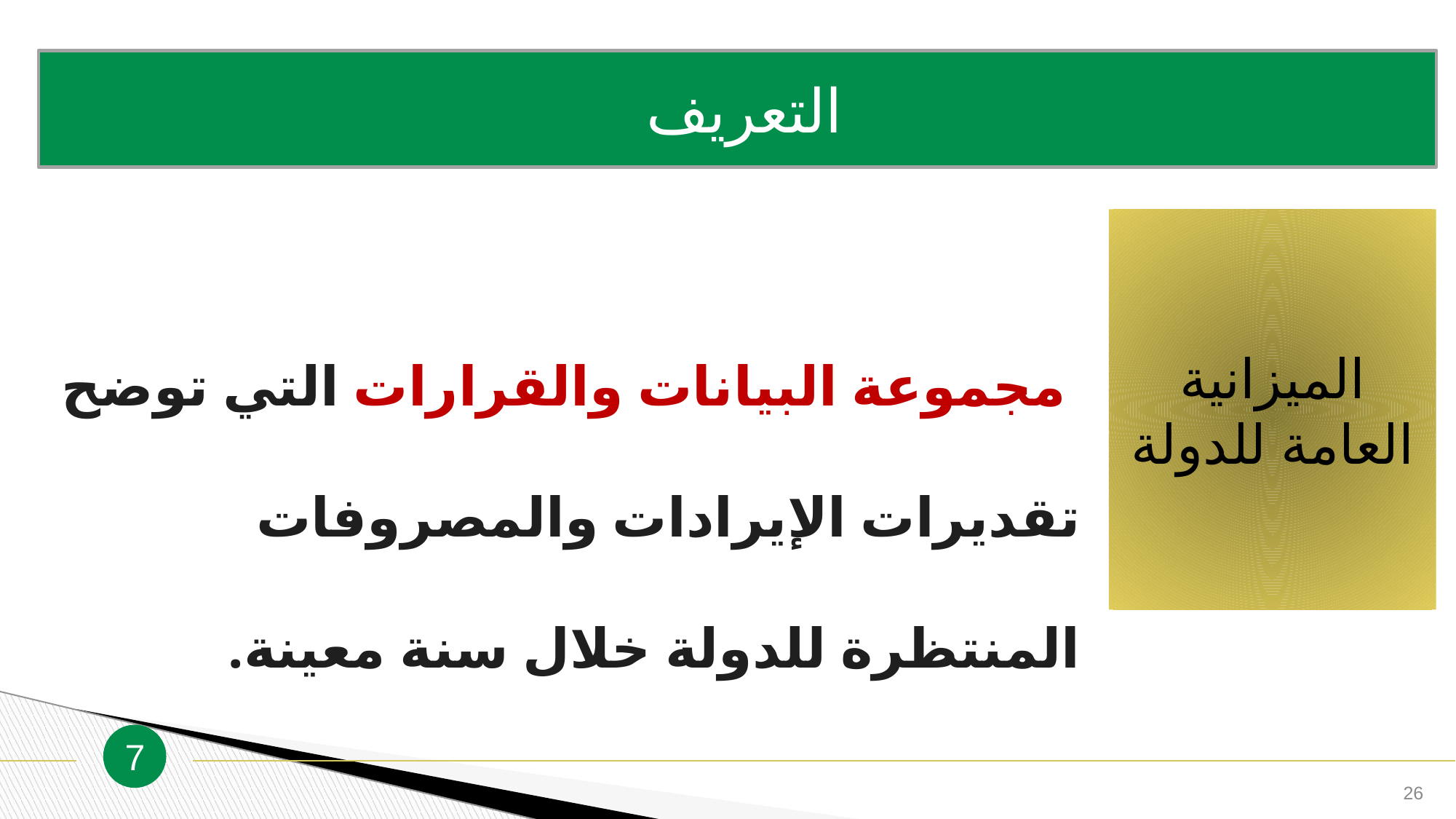

التعريف
الميزانية العامة للدولة

 مجموعة البيانات والقرارات التي توضح تقديرات الإيرادات والمصروفات المنتظرة للدولة خلال سنة معينة.

7
26